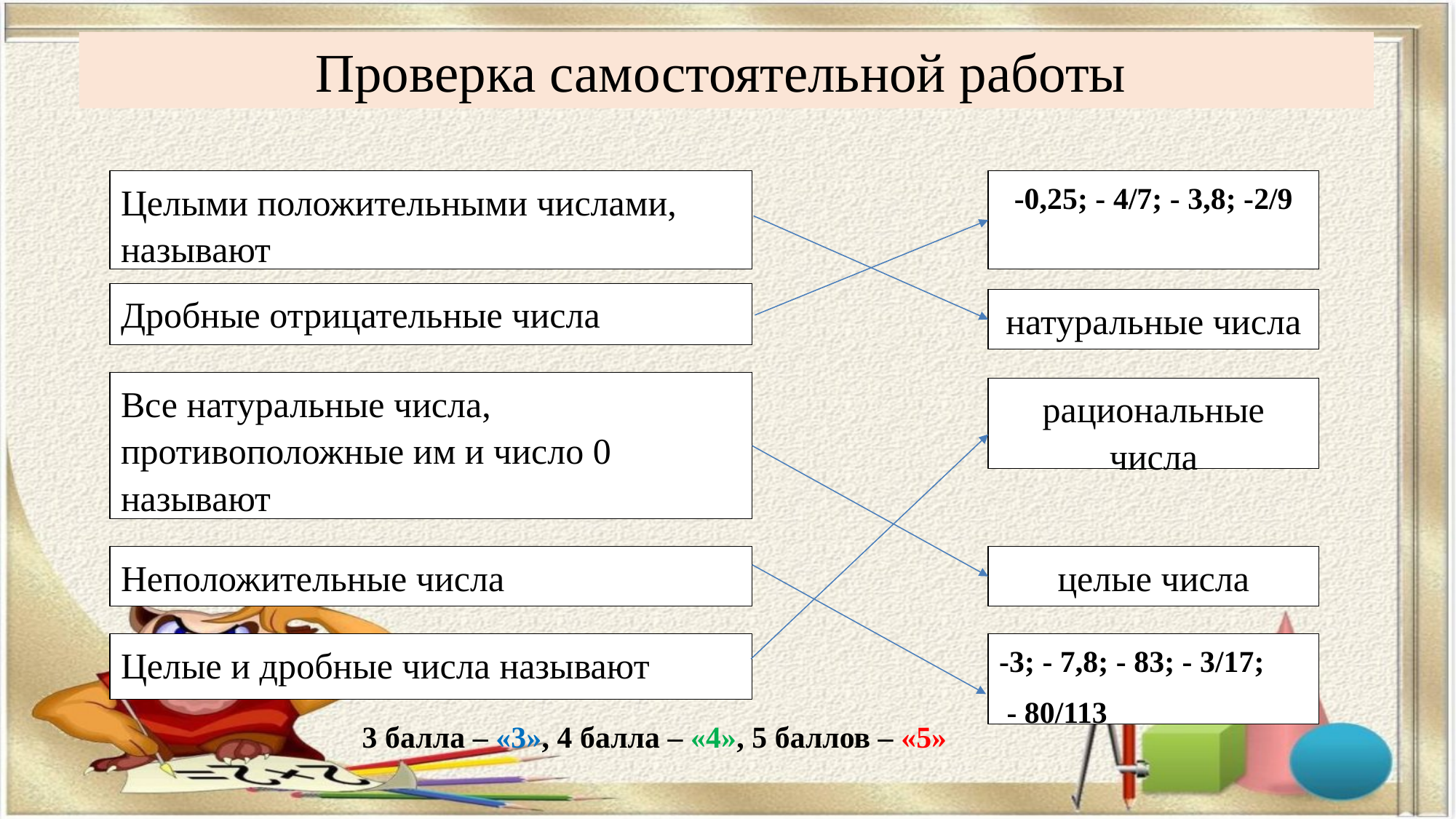

Проверка самостоятельной работы
Целыми положительными числами, называют
-0,25; - 4/7; - 3,8; -2/9
Дробные отрицательные числа
натуральные числа
Все натуральные числа, противоположные им и число 0 называют
рациональные числа
Неположительные числа
целые числа
Целые и дробные числа называют
-3; - 7,8; - 83; - 3/17;
 - 80/113
3 балла – «3», 4 балла – «4», 5 баллов – «5»